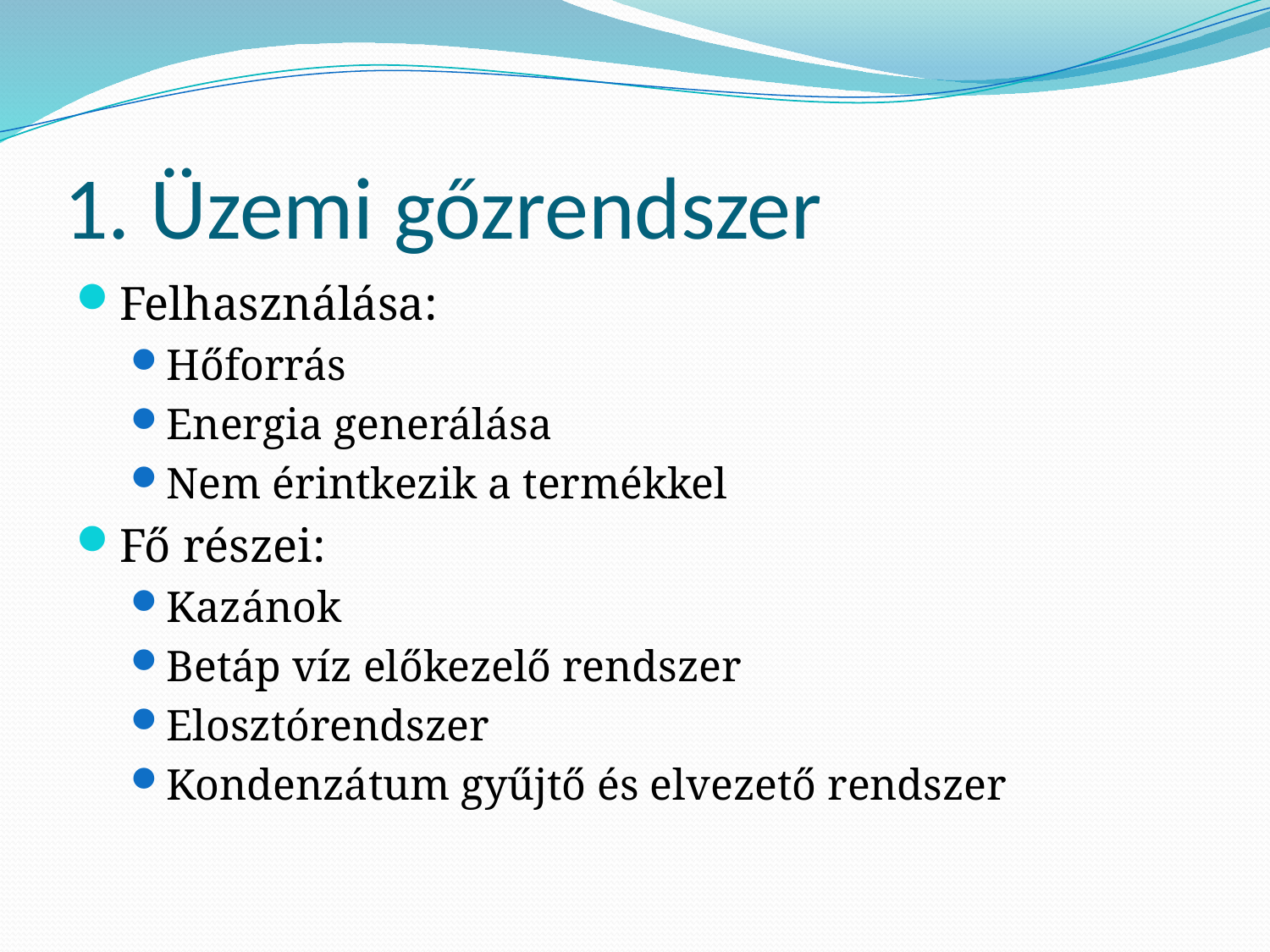

# 1. Üzemi gőzrendszer
Felhasználása:
Hőforrás
Energia generálása
Nem érintkezik a termékkel
Fő részei:
Kazánok
Betáp víz előkezelő rendszer
Elosztórendszer
Kondenzátum gyűjtő és elvezető rendszer